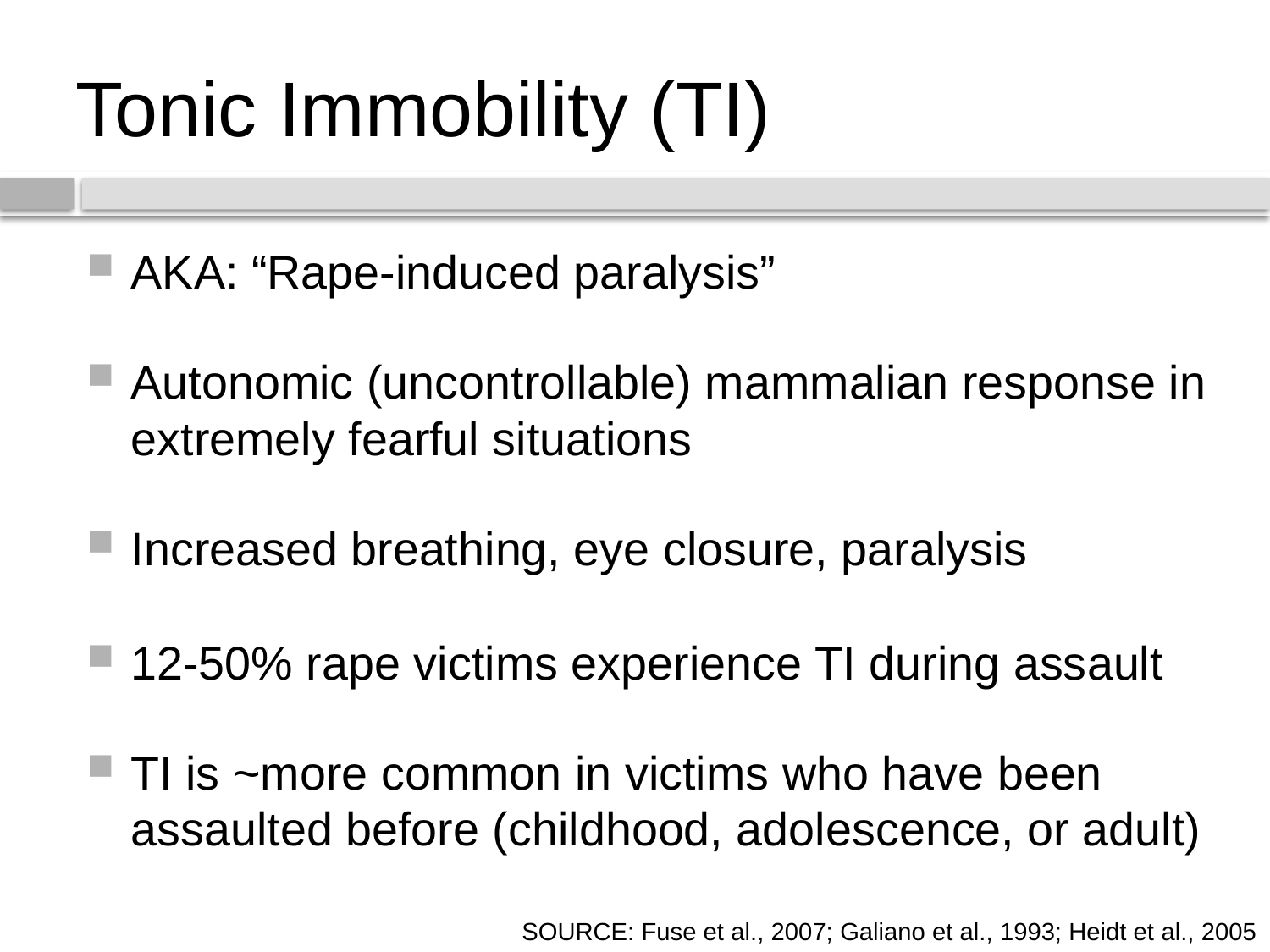

# Tonic Immobility (TI)
AKA: “Rape-induced paralysis”

Autonomic (uncontrollable) mammalian response in extremely fearful situations

Increased breathing, eye closure, paralysis

12-50% rape victims experience TI during assault

TI is ~more common in victims who have been assaulted before (childhood, adolescence, or adult)

SOURCE: Fuse et al., 2007; Galiano et al., 1993; Heidt et al., 2005